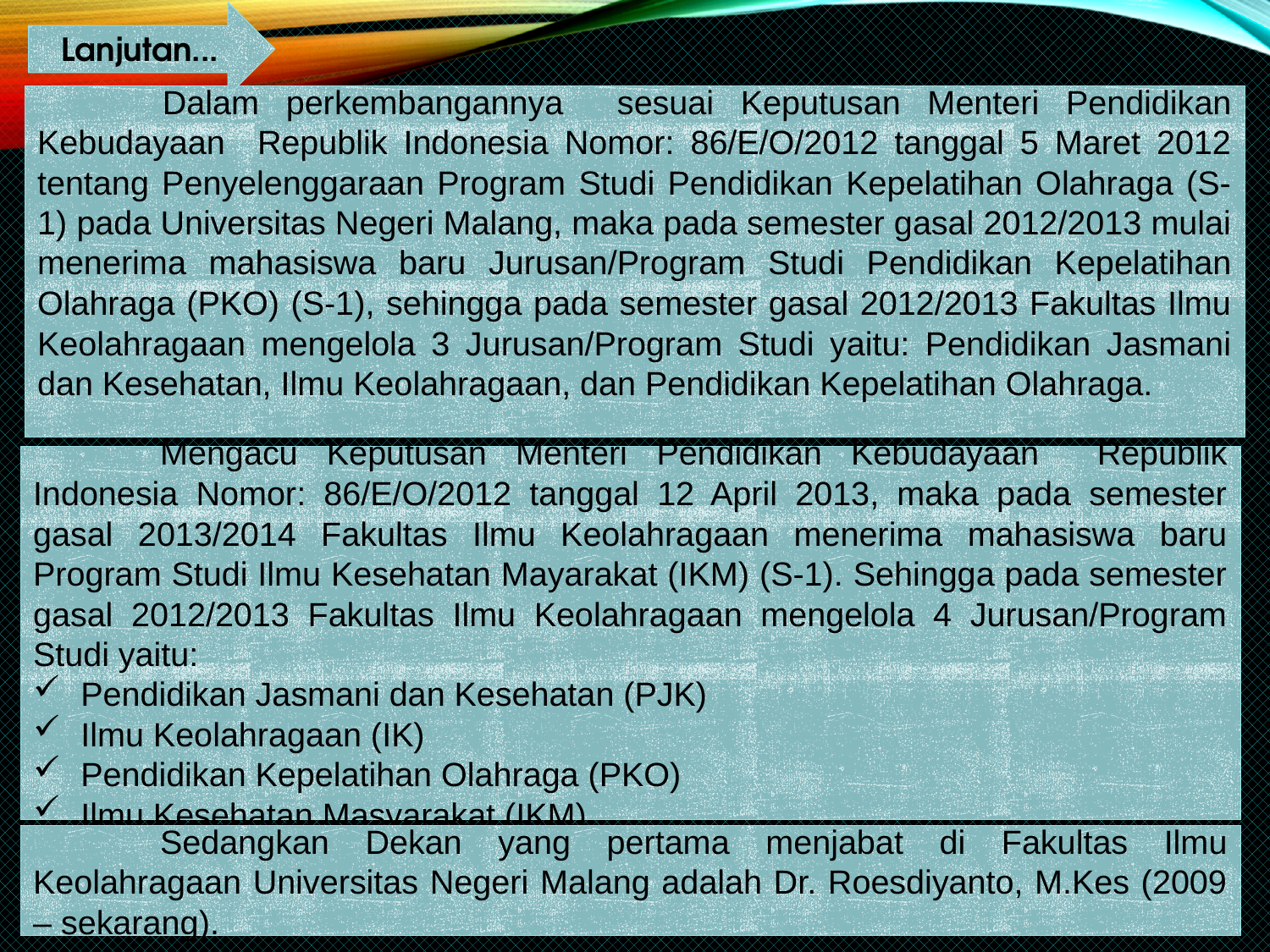

Lanjutan...

	Dalam perkembangannya  sesuai Keputusan Menteri Pendidikan Kebudayaan  Republik Indonesia Nomor: 86/E/O/2012 tanggal 5 Maret 2012 tentang Penyelenggaraan Program Studi Pendidikan Kepelatihan Olahraga (S-1) pada Universitas Negeri Malang, maka pada semester gasal 2012/2013 mulai menerima mahasiswa baru Jurusan/Program Studi Pendidikan Kepelatihan Olahraga (PKO) (S-1), sehingga pada semester gasal 2012/2013 Fakultas Ilmu Keolahragaan mengelola 3 Jurusan/Program Studi yaitu: Pendidikan Jasmani dan Kesehatan, Ilmu Keolahragaan, dan Pendidikan Kepelatihan Olahraga.

	Mengacu Keputusan Menteri Pendidikan Kebudayaan  Republik Indonesia Nomor: 86/E/O/2012 tanggal 12 April 2013, maka pada semester gasal 2013/2014 Fakultas Ilmu Keolahragaan menerima mahasiswa baru Program Studi Ilmu Kesehatan Mayarakat (IKM) (S-1). Sehingga pada semester gasal 2012/2013 Fakultas Ilmu Keolahragaan mengelola 4 Jurusan/Program Studi yaitu:
Pendidikan Jasmani dan Kesehatan (PJK)
Ilmu Keolahragaan (IK)
Pendidikan Kepelatihan Olahraga (PKO)
Ilmu Kesehatan Masyarakat (IKM).

	Sedangkan Dekan yang pertama menjabat di Fakultas Ilmu Keolahragaan Universitas Negeri Malang adalah Dr. Roesdiyanto, M.Kes (2009 – sekarang).